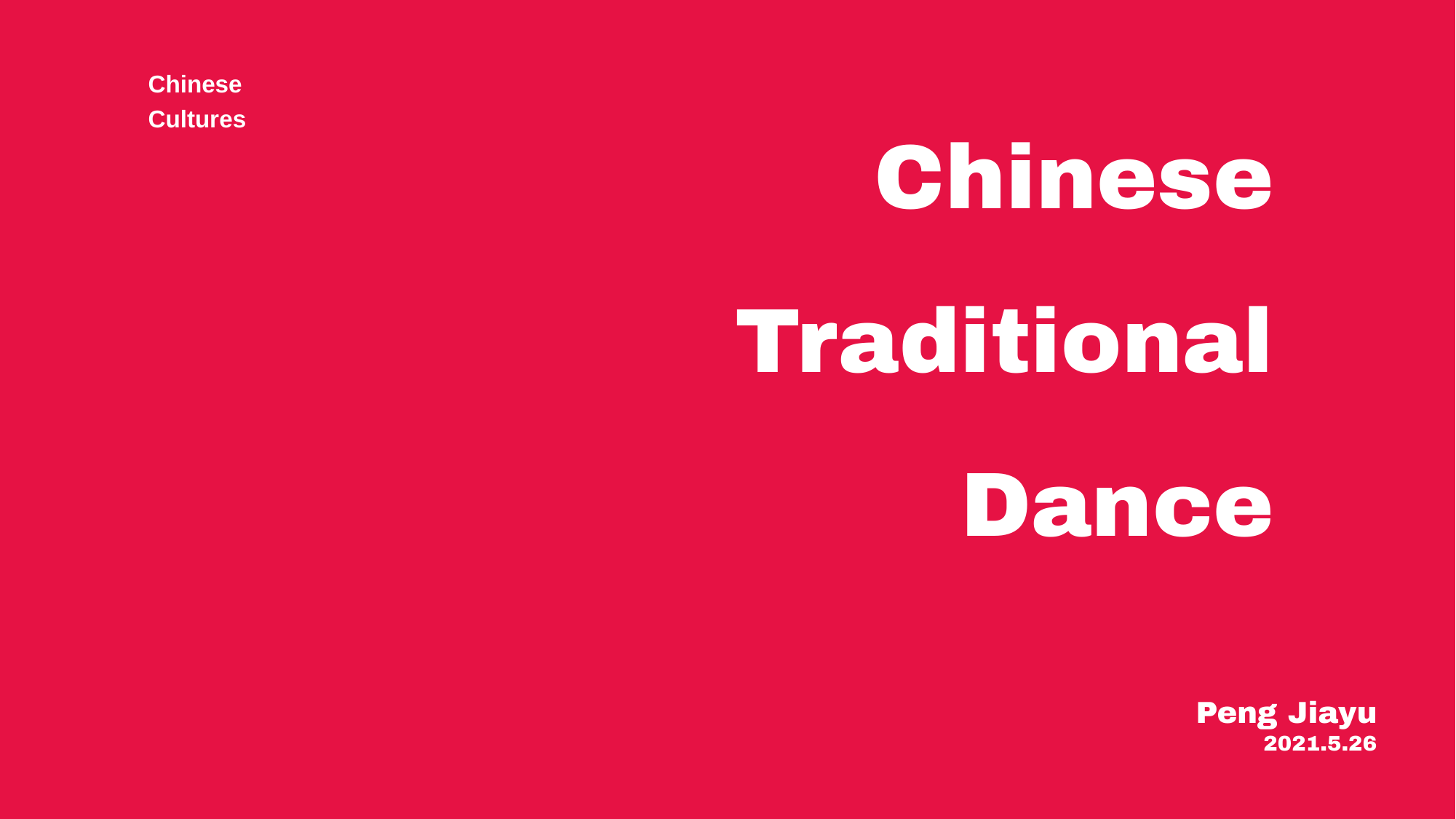

Chinese Cultures
Chinese Traditional Dance
Peng Jiayu
2021.5.26